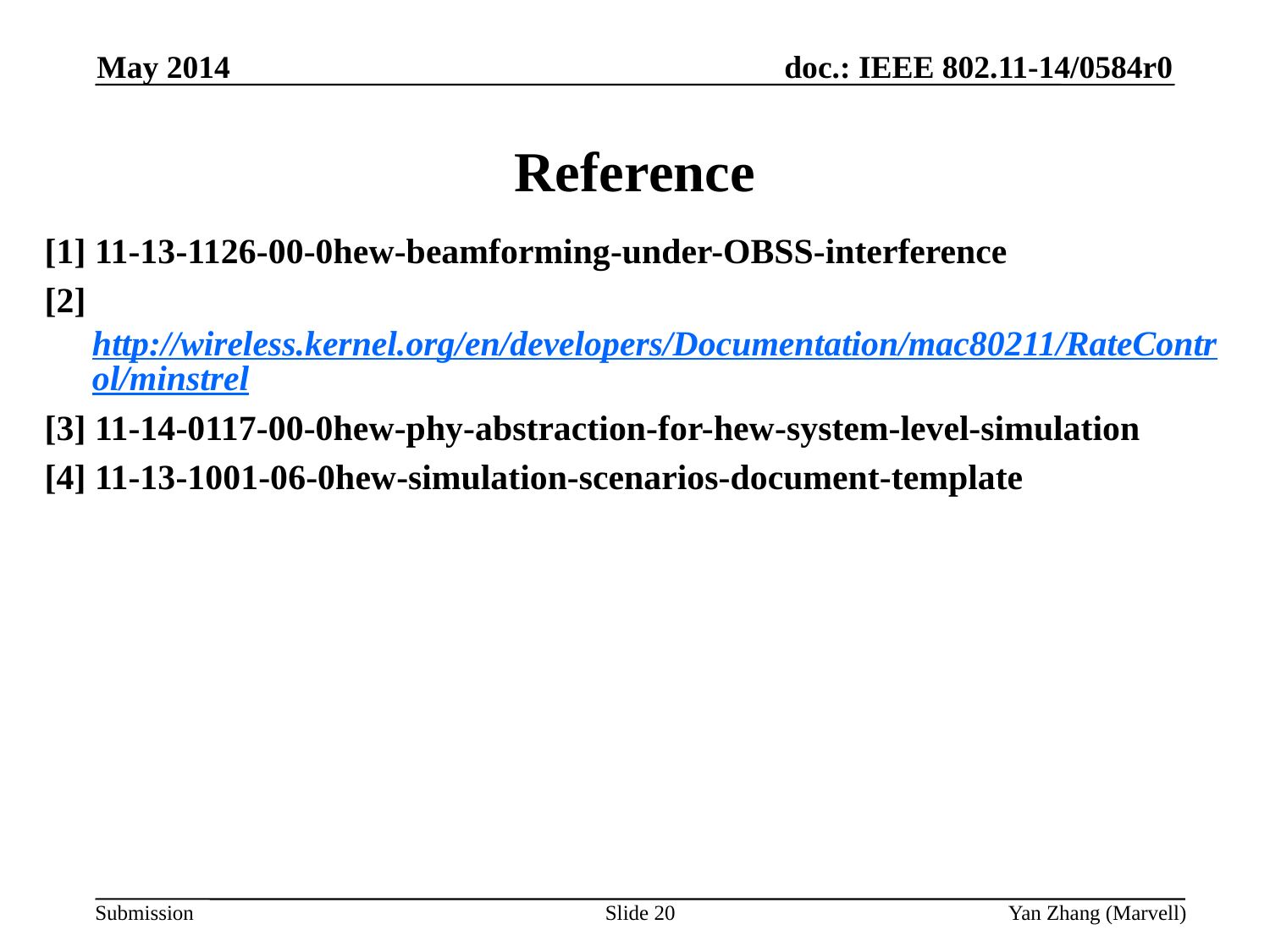

May 2014
# Reference
[1] 11-13-1126-00-0hew-beamforming-under-OBSS-interference
[2]http://wireless.kernel.org/en/developers/Documentation/mac80211/RateControl/minstrel
[3] 11-14-0117-00-0hew-phy-abstraction-for-hew-system-level-simulation
[4] 11-13-1001-06-0hew-simulation-scenarios-document-template

Slide 20
Yan Zhang (Marvell)